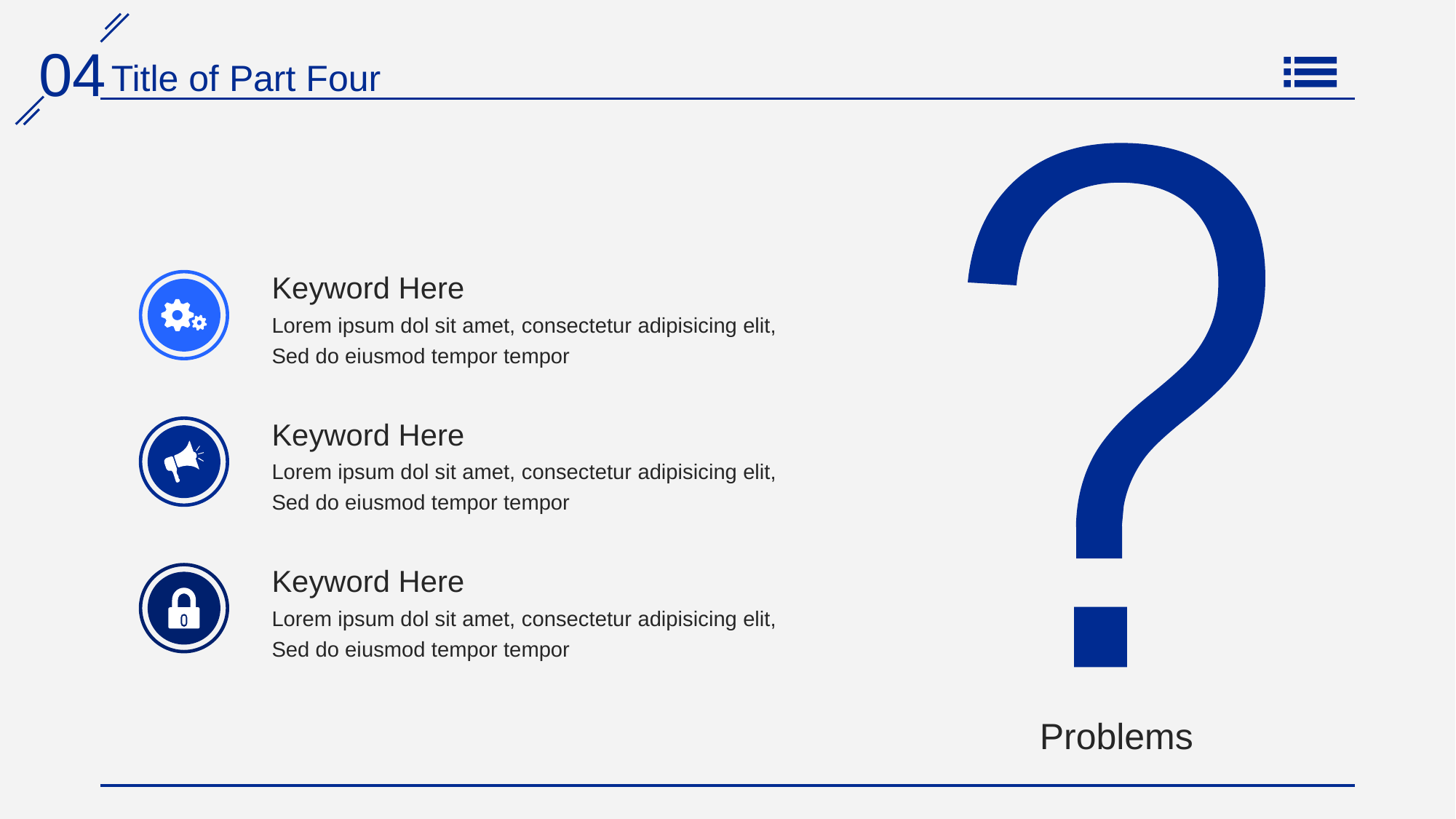

Keyword Here

Lorem ipsum dol sit amet, consectetur adipisicing elit, Sed do eiusmod tempor tempor
Keyword Here

Lorem ipsum dol sit amet, consectetur adipisicing elit, Sed do eiusmod tempor tempor
Keyword Here

Lorem ipsum dol sit amet, consectetur adipisicing elit, Sed do eiusmod tempor tempor
Problems